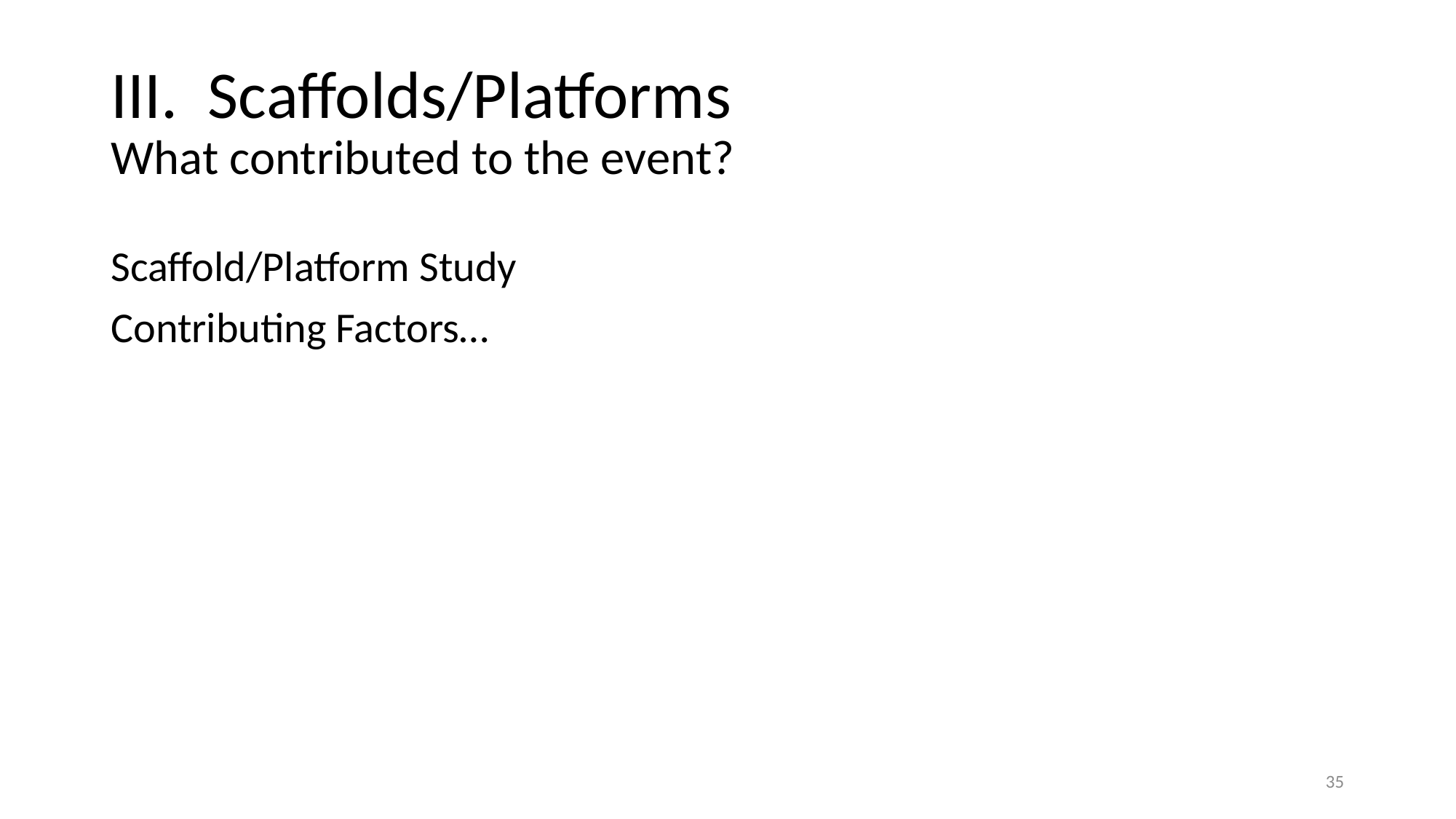

# III.  Scaffolds/Platforms What contributed to the event?
Scaffold/Platform Study
Contributing Factors…

35